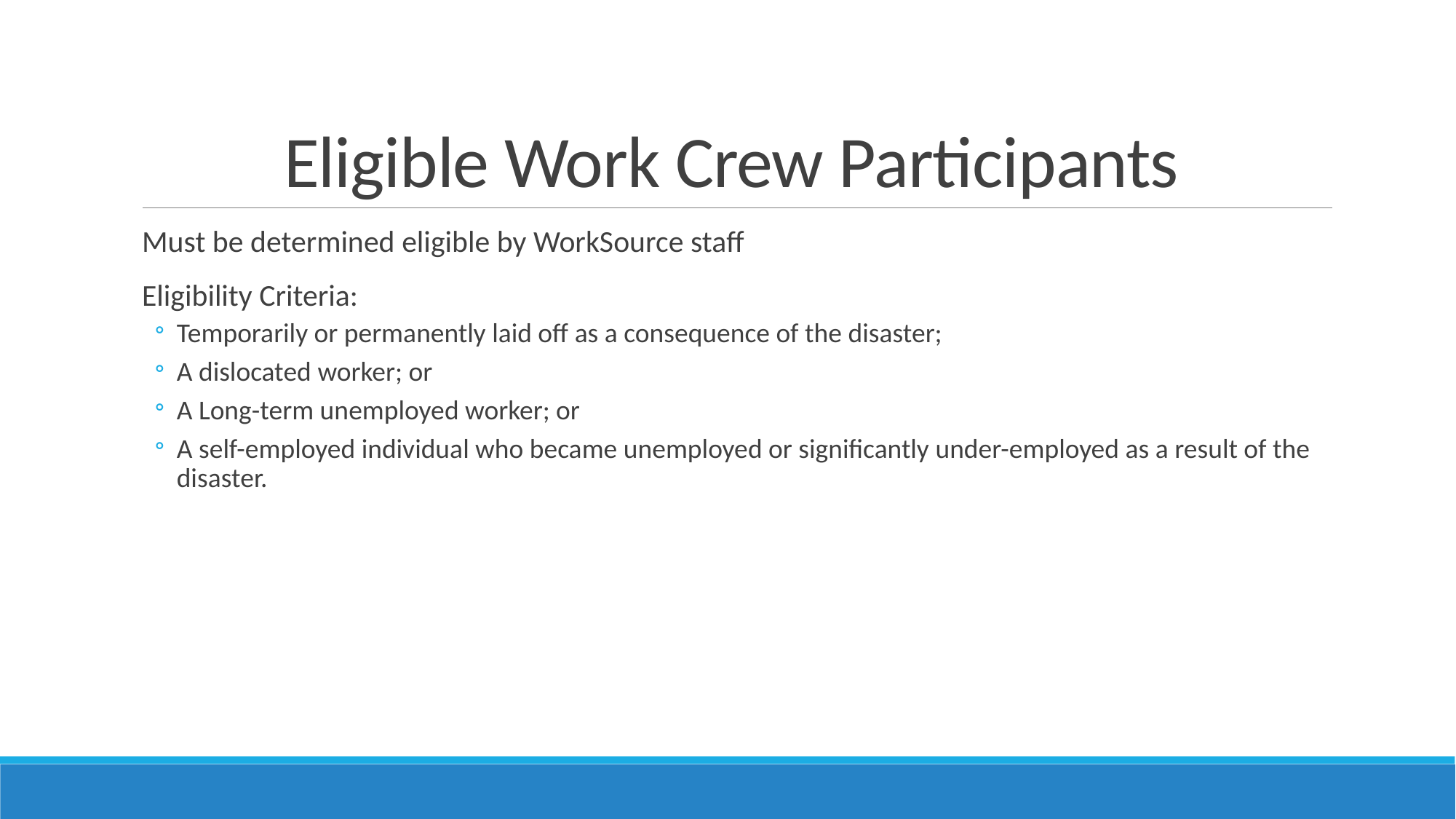

# Eligible Work Crew Participants
Must be determined eligible by WorkSource staff
Eligibility Criteria:
Temporarily or permanently laid off as a consequence of the disaster;
A dislocated worker; or
A Long-term unemployed worker; or
A self-employed individual who became unemployed or significantly under-employed as a result of the disaster.